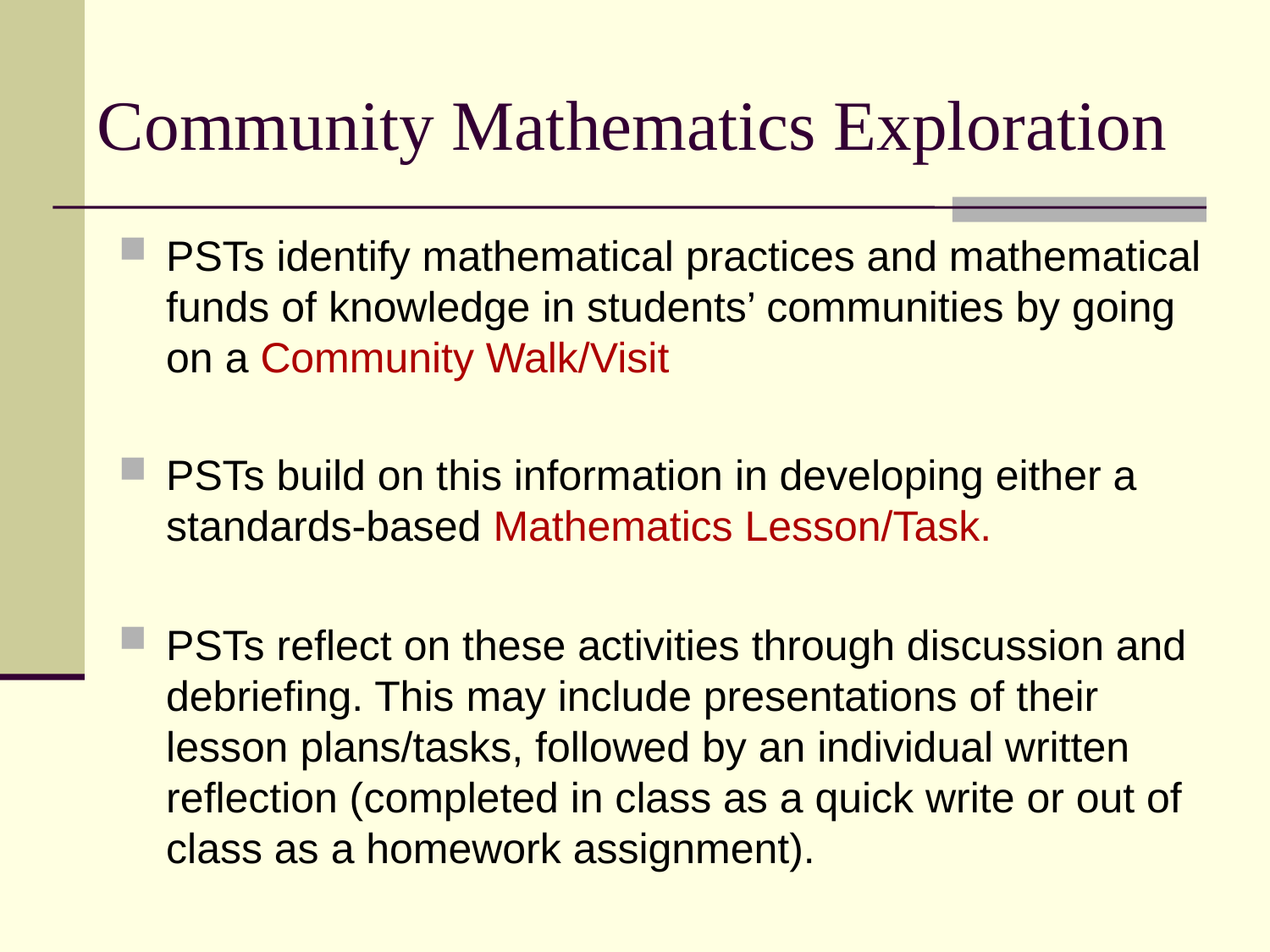

# Community Mathematics Exploration
PSTs identify mathematical practices and mathematical funds of knowledge in students’ communities by going on a Community Walk/Visit

PSTs build on this information in developing either a standards-based Mathematics Lesson/Task.

PSTs reflect on these activities through discussion and debriefing. This may include presentations of their lesson plans/tasks, followed by an individual written reflection (completed in class as a quick write or out of class as a homework assignment).